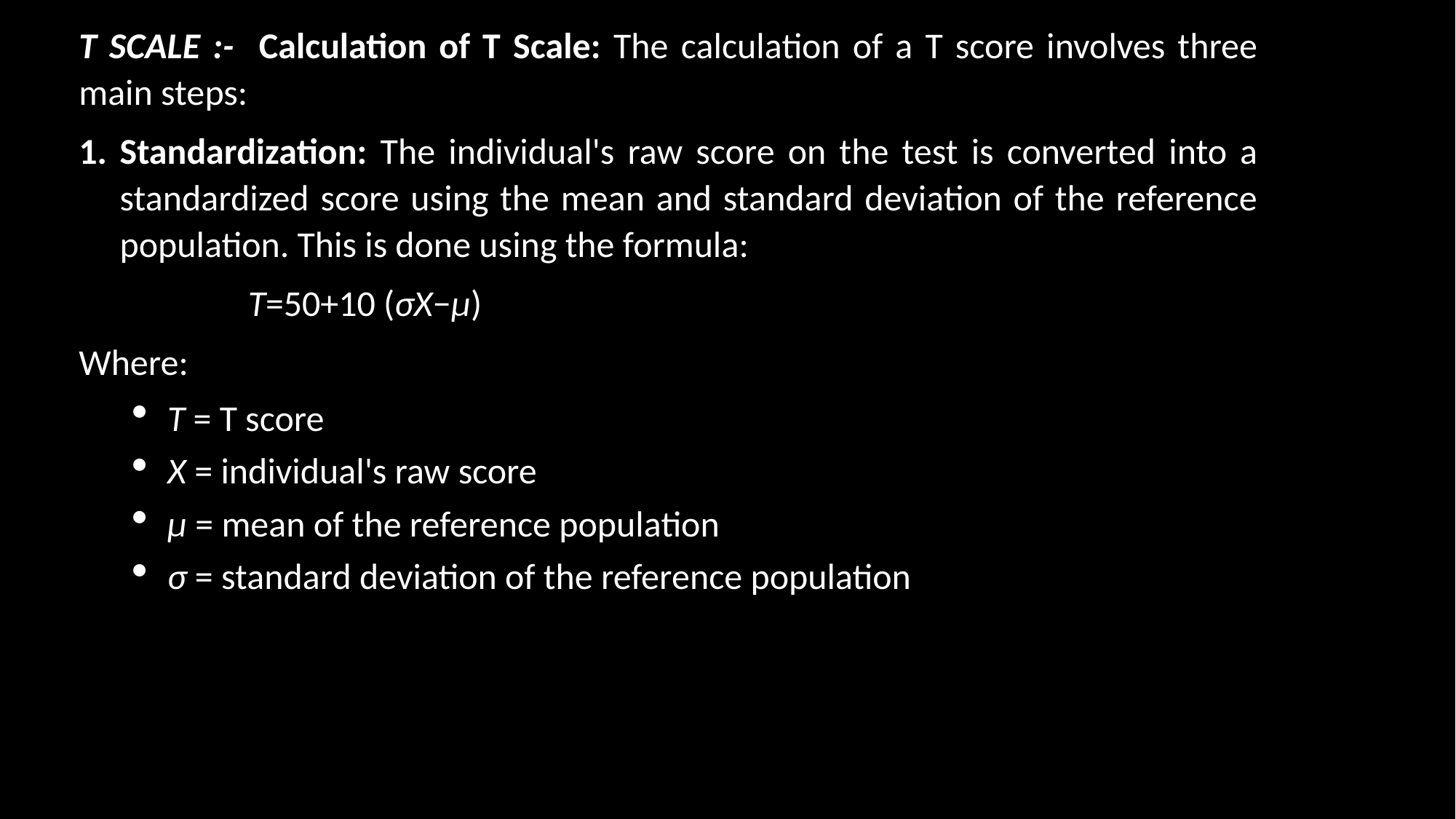

T SCALE :-  Calculation of T Scale: The calculation of a T score involves three main steps:
Standardization: The individual's raw score on the test is converted into a standardized score using the mean and standard deviation of the reference population. This is done using the formula:
               T=50+10 (σX−μ​)
Where:
T = T score
X = individual's raw score
μ = mean of the reference population
σ = standard deviation of the reference population